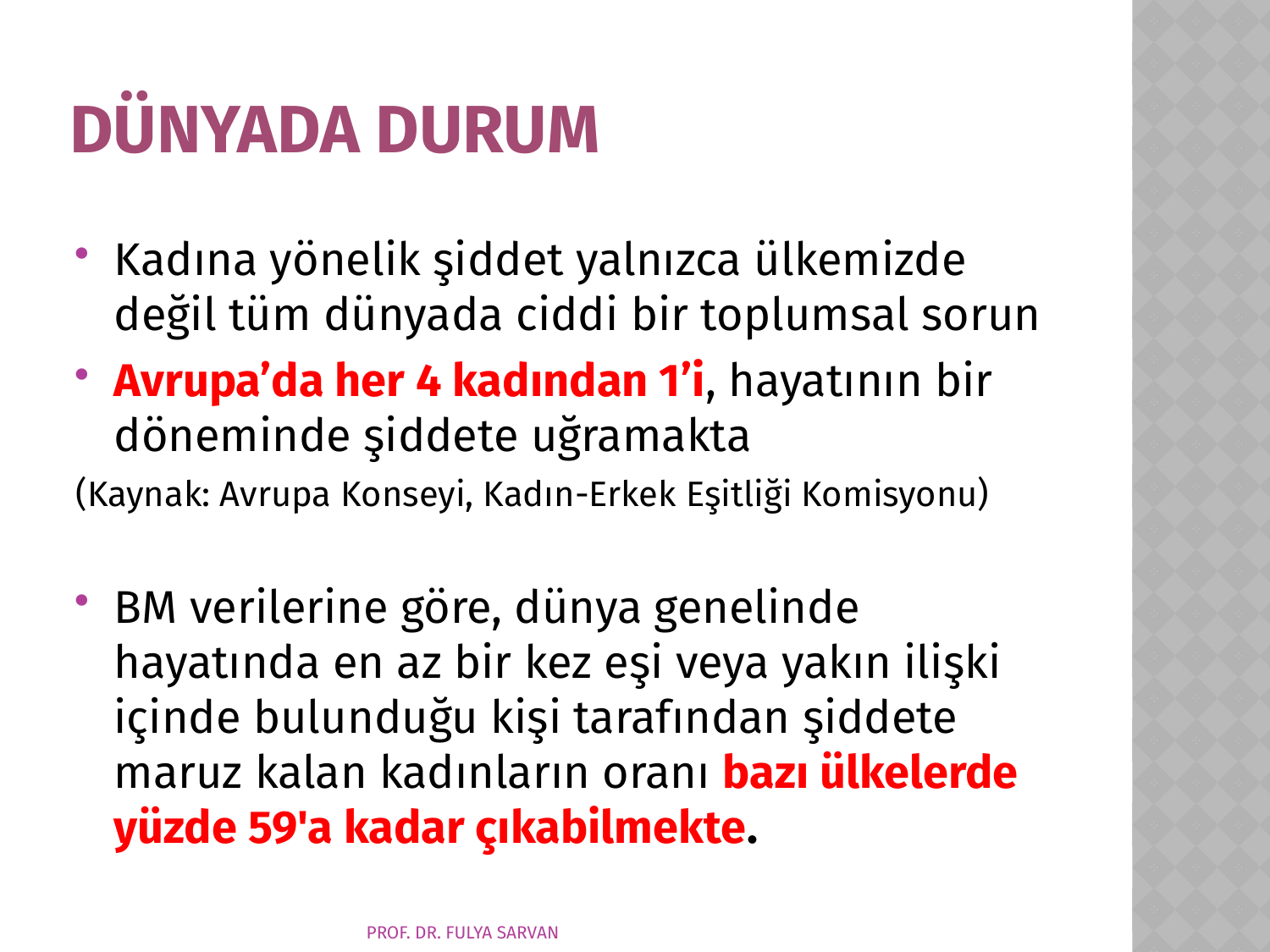

# Dünyada Durum
Kadına yönelik şiddet yalnızca ülkemizde değil tüm dünyada ciddi bir toplumsal sorun
Avrupa’da her 4 kadından 1’i, hayatının bir döneminde şiddete uğramakta
(Kaynak: Avrupa Konseyi, Kadın-Erkek Eşitliği Komisyonu)

BM verilerine göre, dünya genelinde hayatında en az bir kez eşi veya yakın ilişki içinde bulunduğu kişi tarafından şiddete maruz kalan kadınların oranı bazı ülkelerde yüzde 59'a kadar çıkabilmekte.
PROF. DR. FULYA SARVAN